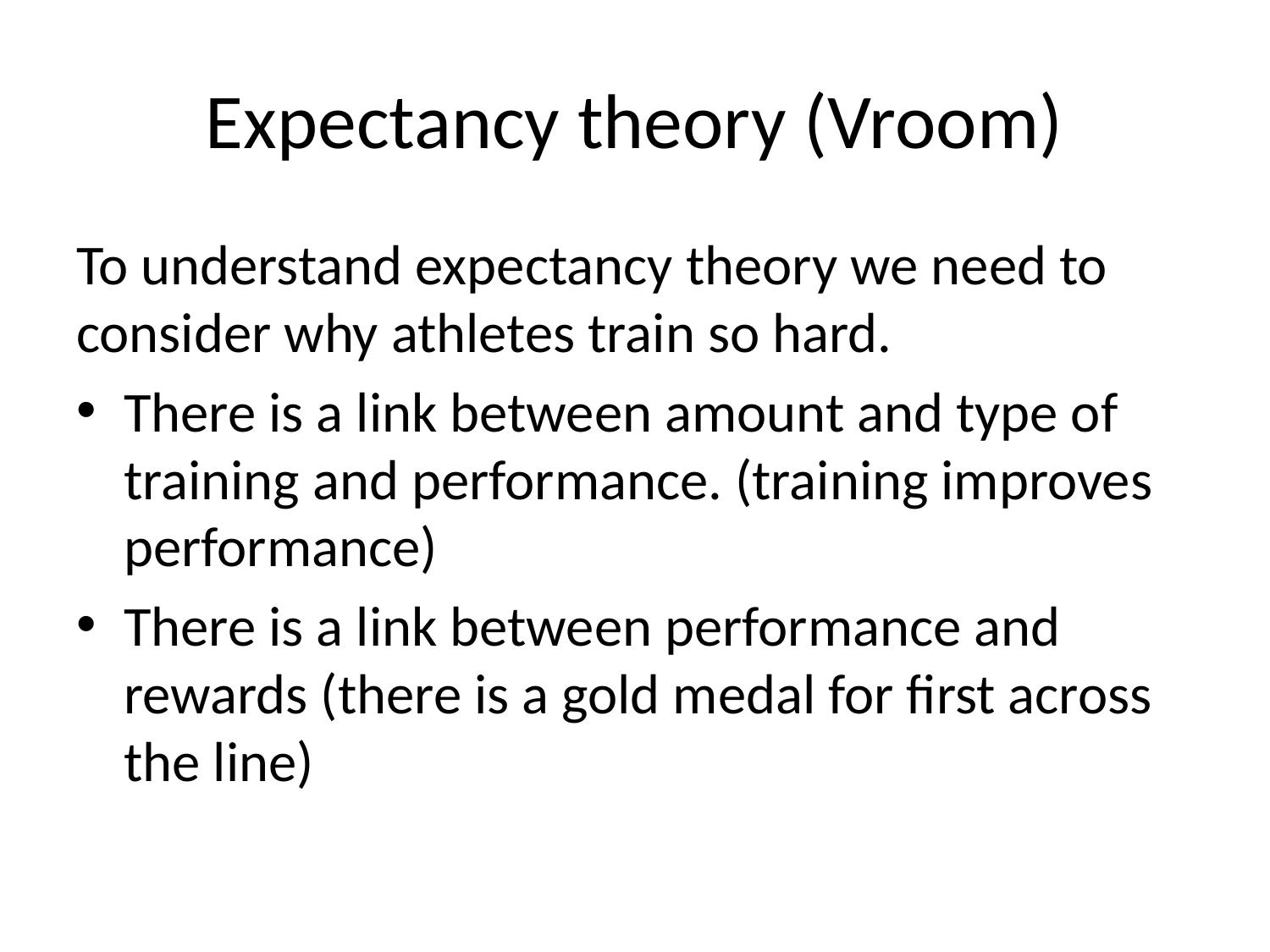

# Expectancy theory (Vroom)
To understand expectancy theory we need to consider why athletes train so hard.
There is a link between amount and type of training and performance. (training improves performance)
There is a link between performance and rewards (there is a gold medal for first across the line)